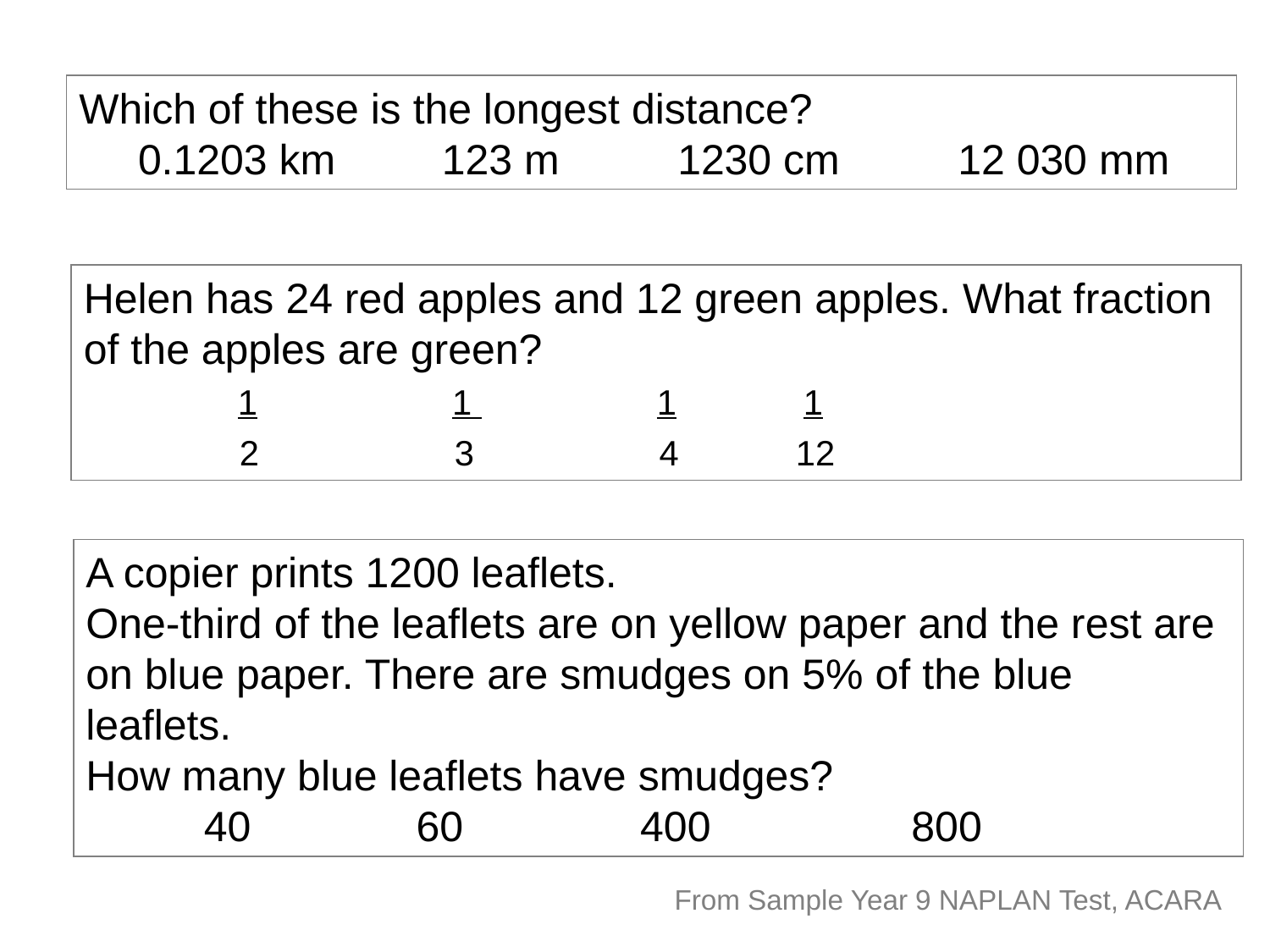

Which of these is the longest distance?
     0.1203 km         123 m          1230 cm          12 030 mm
Helen has 24 red apples and 12 green apples. What fraction of the apples are green?
             1                    1                   1             1
                2	            3                   4            12
A copier prints 1200 leaflets.
One-third of the leaflets are on yellow paper and the rest are on blue paper. There are smudges on 5% of the blue leaflets.
How many blue leaflets have smudges?
          40              60               400                 800
From Sample Year 9 NAPLAN Test, ACARA